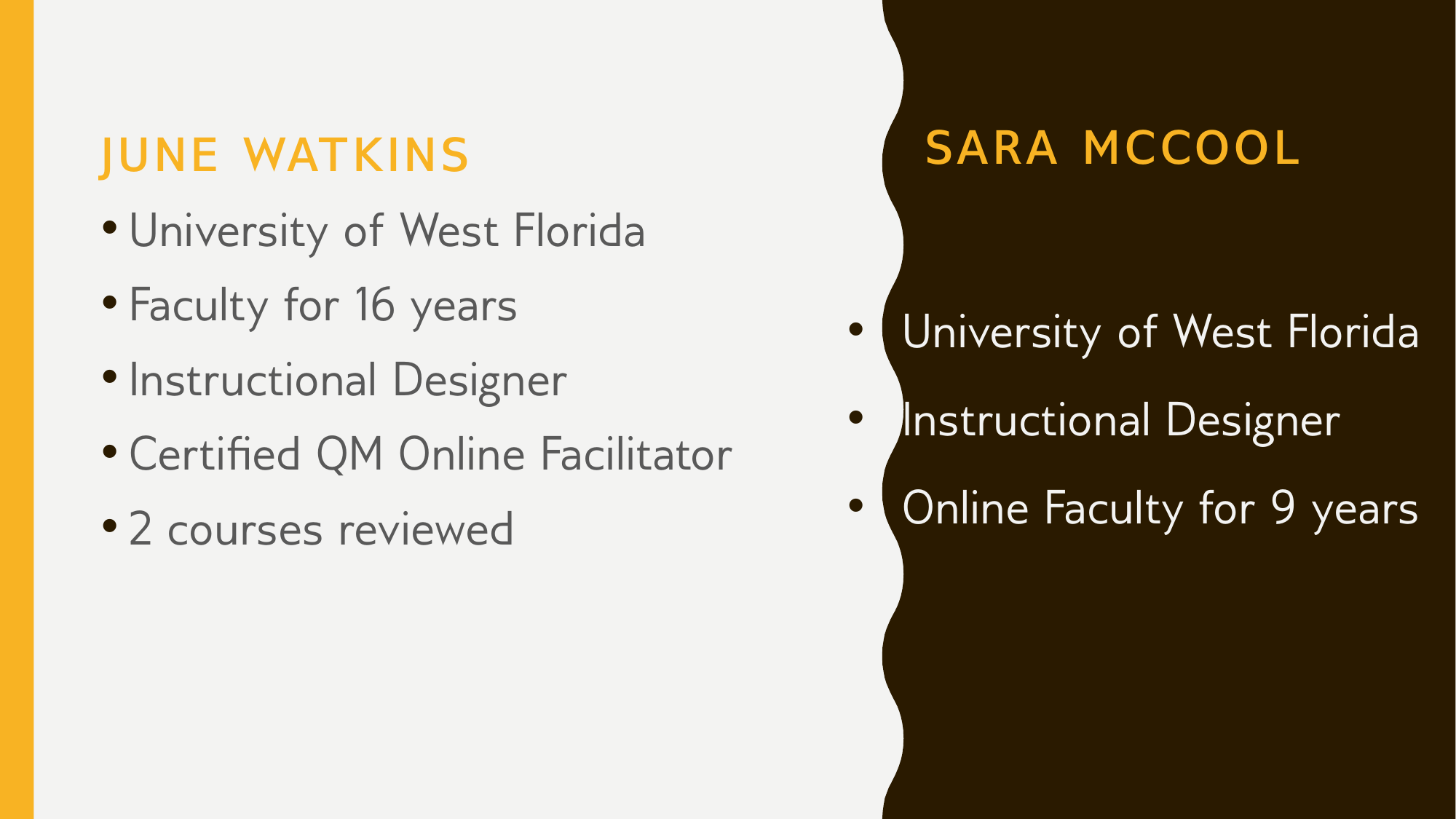

# Sara McCool
June Watkins
University of West Florida
Faculty for 16 years
Instructional Designer
Certified QM Online Facilitator
2 courses reviewed

University of West Florida
Instructional Designer
Online Faculty for 9 years